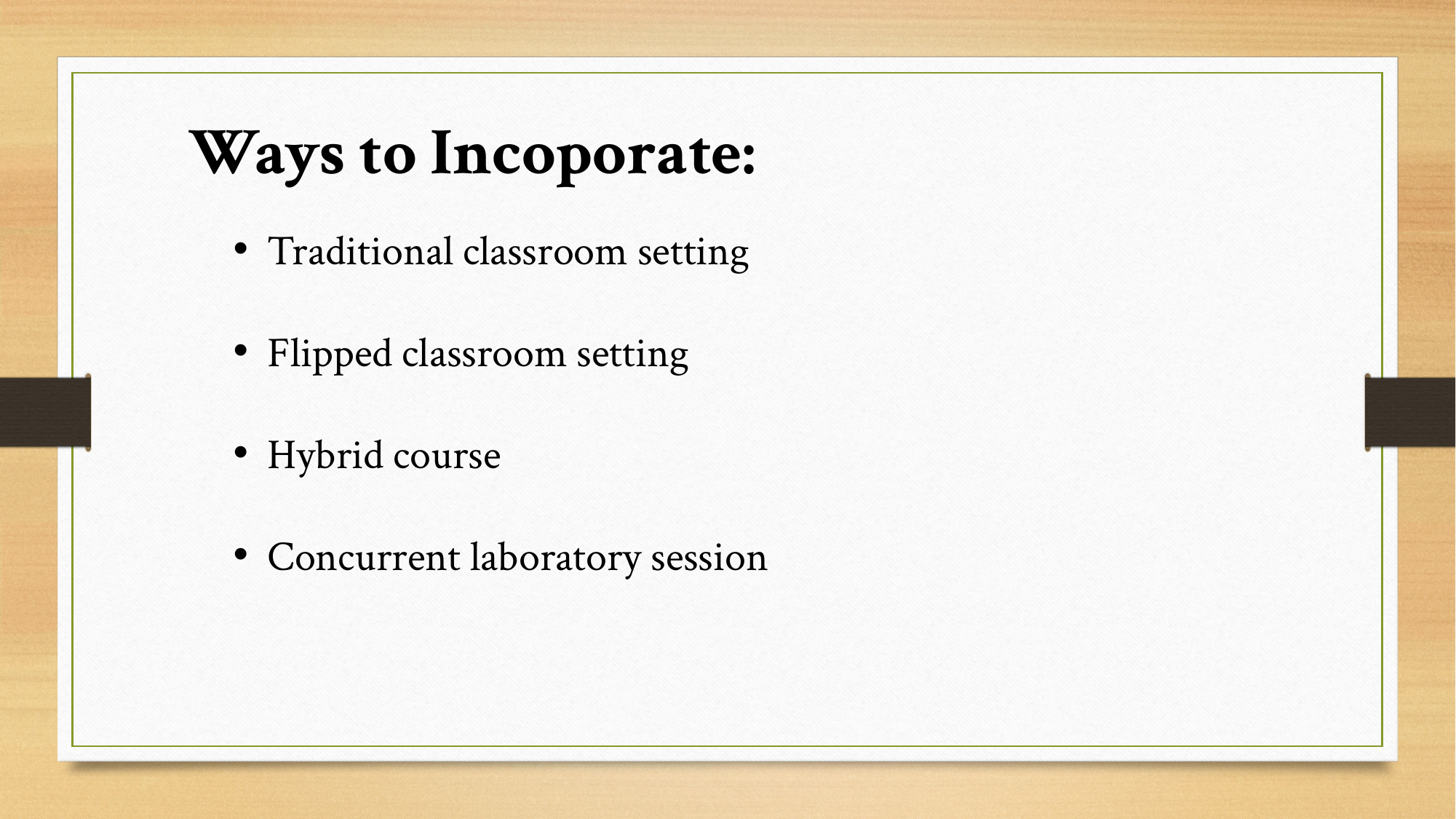

Ways to Incoporate:
Traditional classroom setting

Flipped classroom setting

Hybrid course

Concurrent laboratory session